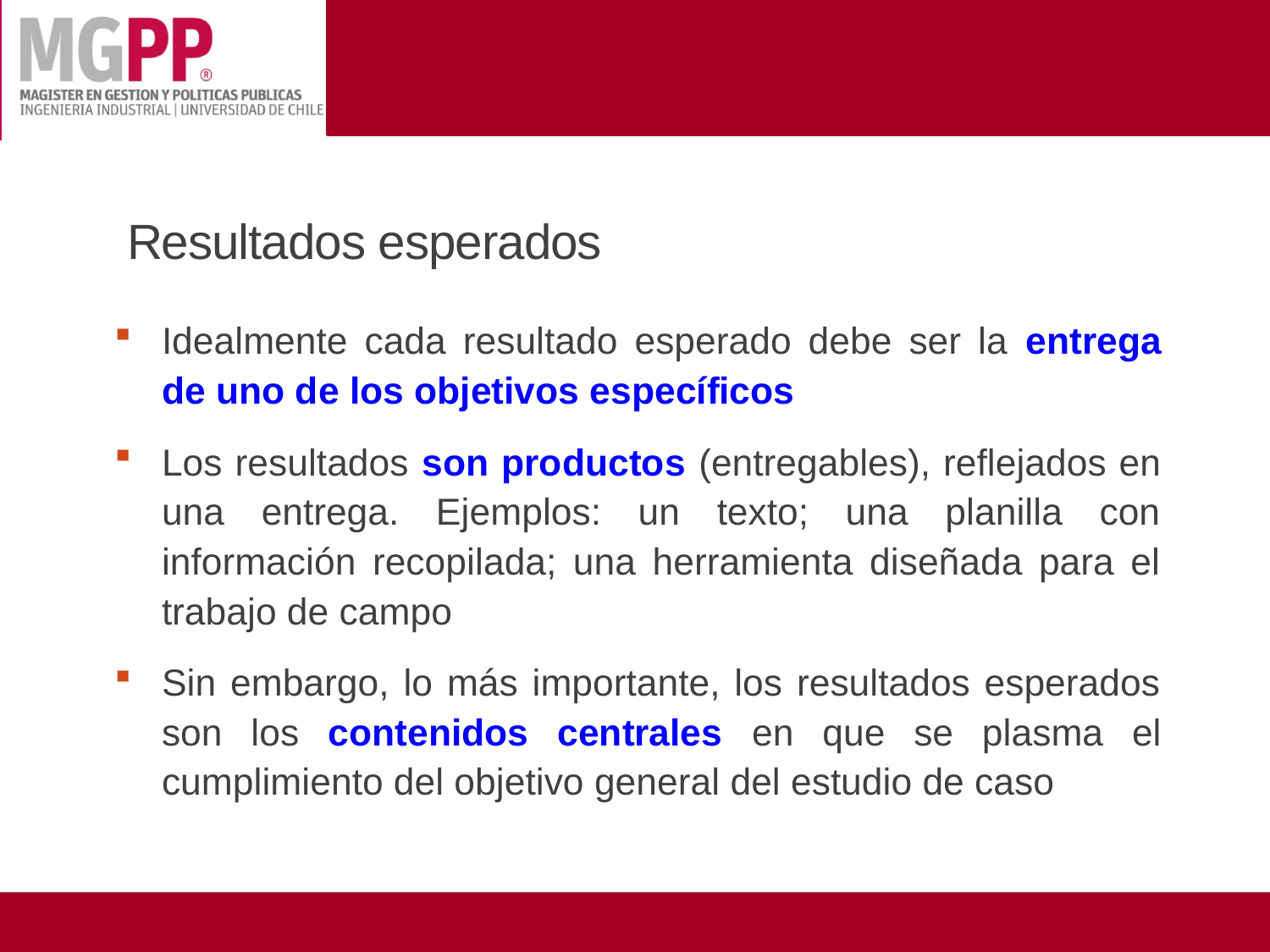

# Resultados esperados
Idealmente cada resultado esperado debe ser la entrega de uno de los objetivos específicos
Los resultados son productos (entregables), reflejados en una entrega. Ejemplos: un texto; una planilla con información recopilada; una herramienta diseñada para el trabajo de campo
Sin embargo, lo más importante, los resultados esperados son los contenidos centrales en que se plasma el cumplimiento del objetivo general del estudio de caso